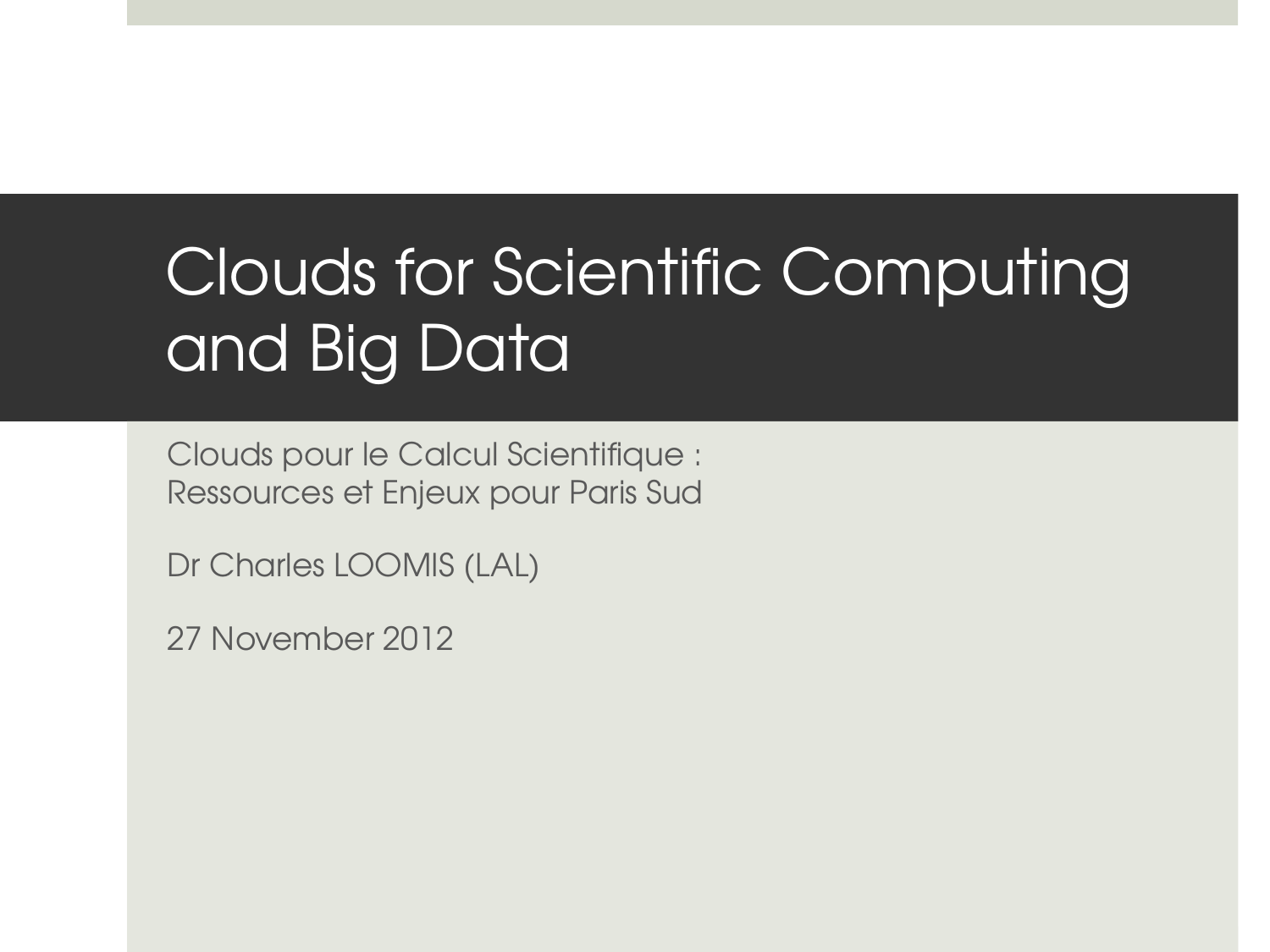

# Clouds for Scientific Computing and Big Data
Clouds pour le Calcul Scientifique :
Ressources et Enjeux pour Paris Sud
Dr Charles LOOMIS (LAL)
27 November 2012